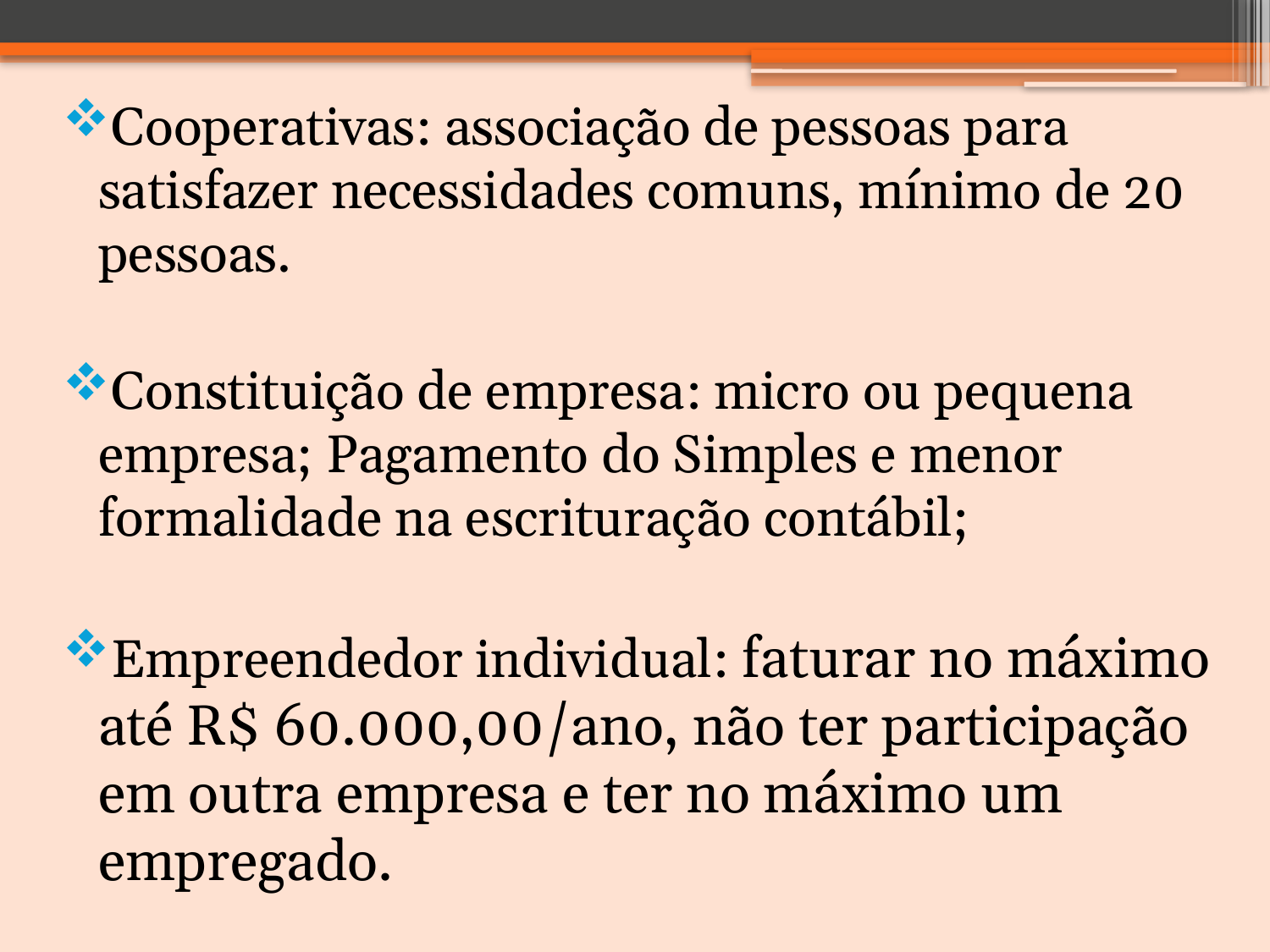

Cooperativas: associação de pessoas para satisfazer necessidades comuns, mínimo de 20 pessoas.

Constituição de empresa: micro ou pequena empresa; Pagamento do Simples e menor formalidade na escrituração contábil;

Empreendedor individual: faturar no máximo até R$ 60.000,00/ano, não ter participação em outra empresa e ter no máximo um empregado.